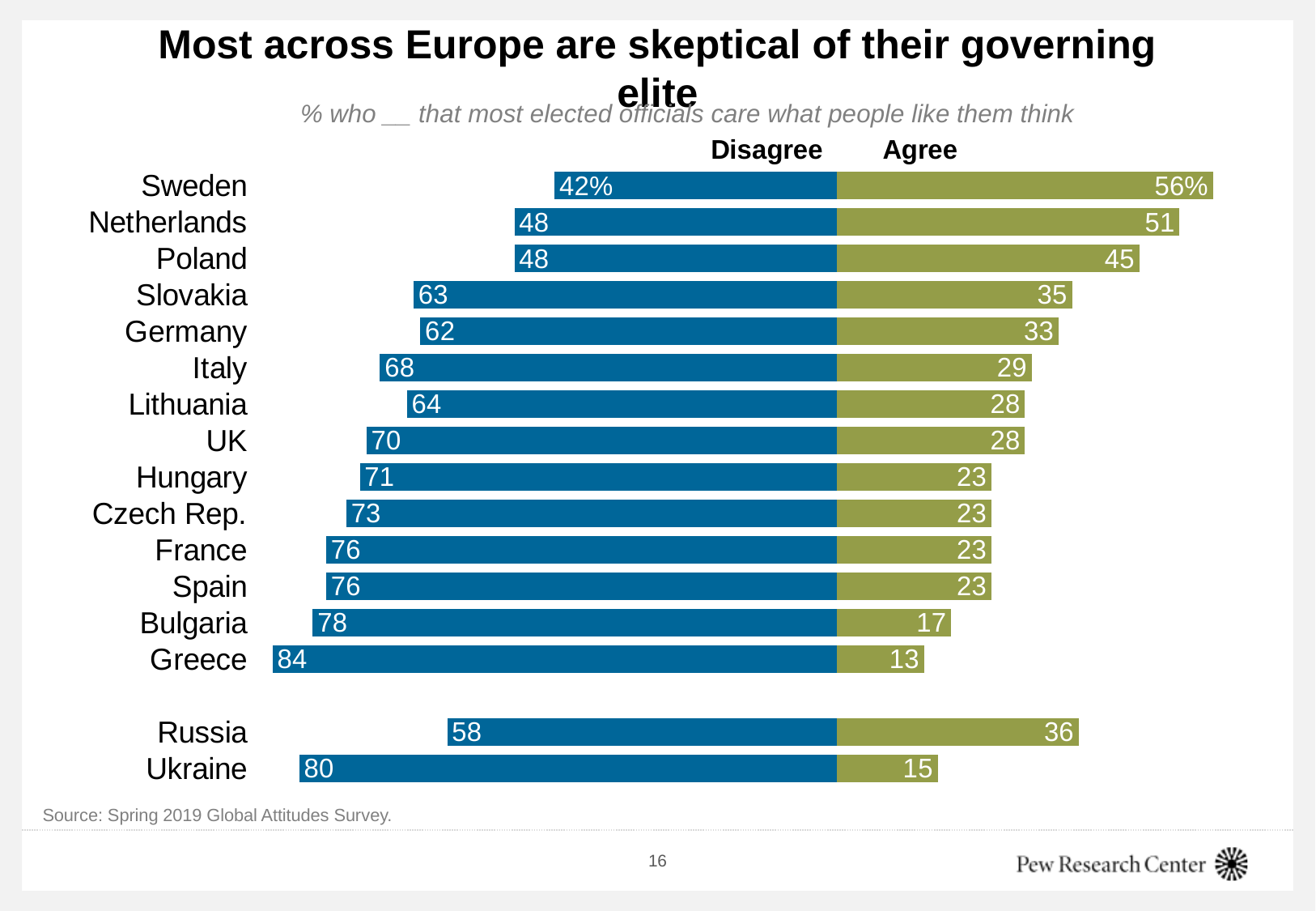

# Most across Europe are skeptical of their governing elite
% who __ that most elected officials care what people like them think

### Chart

| Category |  |  |
|---|---|---|
| Sweden | -42.0 | 56.0 |
| Netherlands | -48.0 | 51.0 |
| Poland | -48.0 | 45.0 |
| Slovakia | -63.0 | 35.0 |
| Germany | -62.0 | 33.0 |
| Italy | -68.0 | 29.0 |
| Lithuania | -64.0 | 28.0 |
| UK | -70.0 | 28.0 |
| Hungary | -71.0 | 23.0 |
| Czech Rep. | -73.0 | 23.0 |
| France | -76.0 | 23.0 |
| Spain | -76.0 | 23.0 |
| Bulgaria | -78.0 | 17.0 |
| Greece | -84.0 | 13.0 |
|  | None | None |
| Russia | -58.0 | 36.0 |
| Ukraine | -80.0 | 15.0 |
Source: Spring 2019 Global Attitudes Survey.
16